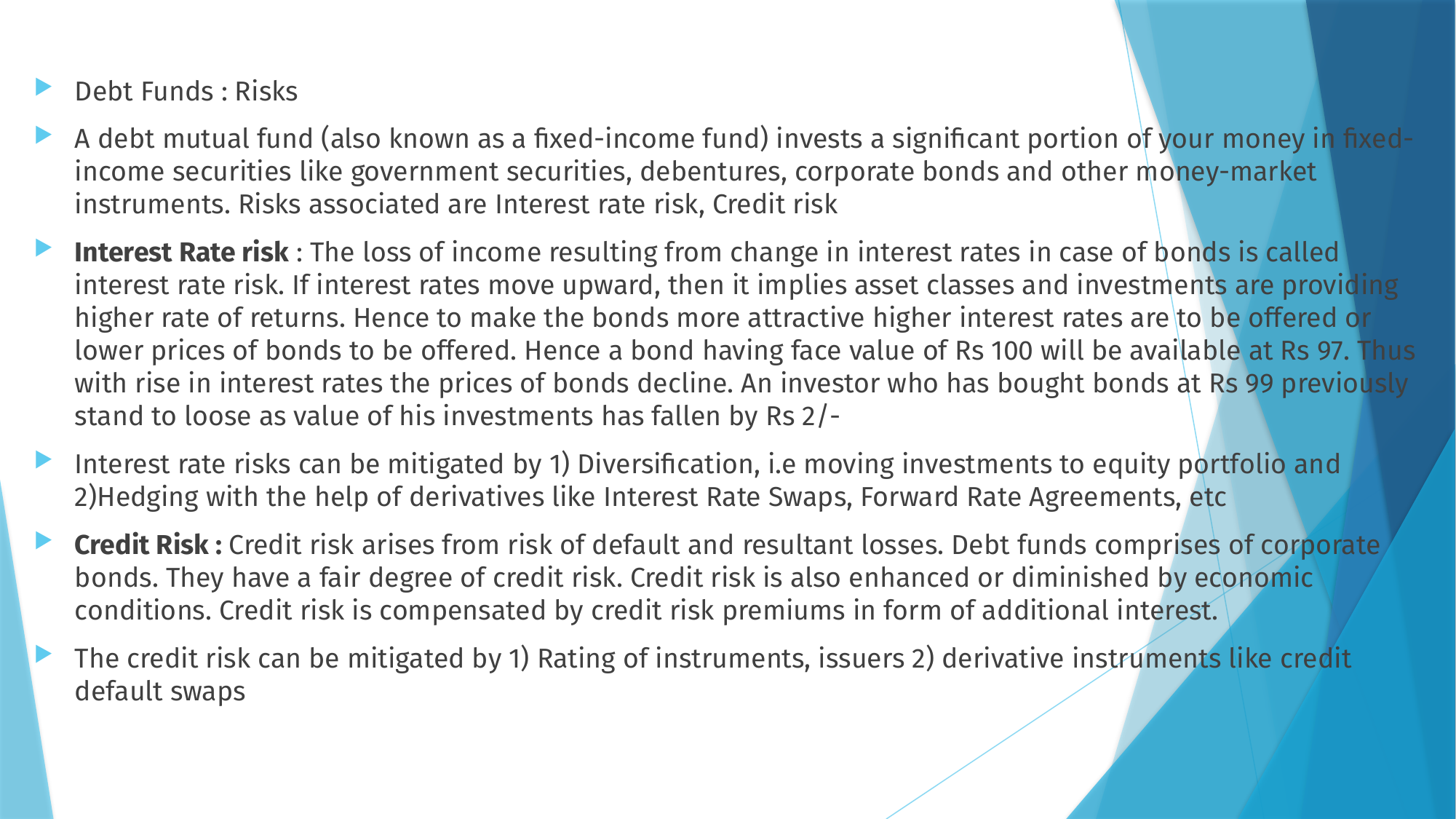

#
Debt Funds : Risks
A debt mutual fund (also known as a fixed-income fund) invests a significant portion of your money in fixed-income securities like government securities, debentures, corporate bonds and other money-market instruments. Risks associated are Interest rate risk, Credit risk
Interest Rate risk : The loss of income resulting from change in interest rates in case of bonds is called interest rate risk. If interest rates move upward, then it implies asset classes and investments are providing higher rate of returns. Hence to make the bonds more attractive higher interest rates are to be offered or lower prices of bonds to be offered. Hence a bond having face value of Rs 100 will be available at Rs 97. Thus with rise in interest rates the prices of bonds decline. An investor who has bought bonds at Rs 99 previously stand to loose as value of his investments has fallen by Rs 2/-
Interest rate risks can be mitigated by 1) Diversification, i.e moving investments to equity portfolio and 2)Hedging with the help of derivatives like Interest Rate Swaps, Forward Rate Agreements, etc
Credit Risk : Credit risk arises from risk of default and resultant losses. Debt funds comprises of corporate bonds. They have a fair degree of credit risk. Credit risk is also enhanced or diminished by economic conditions. Credit risk is compensated by credit risk premiums in form of additional interest.
The credit risk can be mitigated by 1) Rating of instruments, issuers 2) derivative instruments like credit default swaps